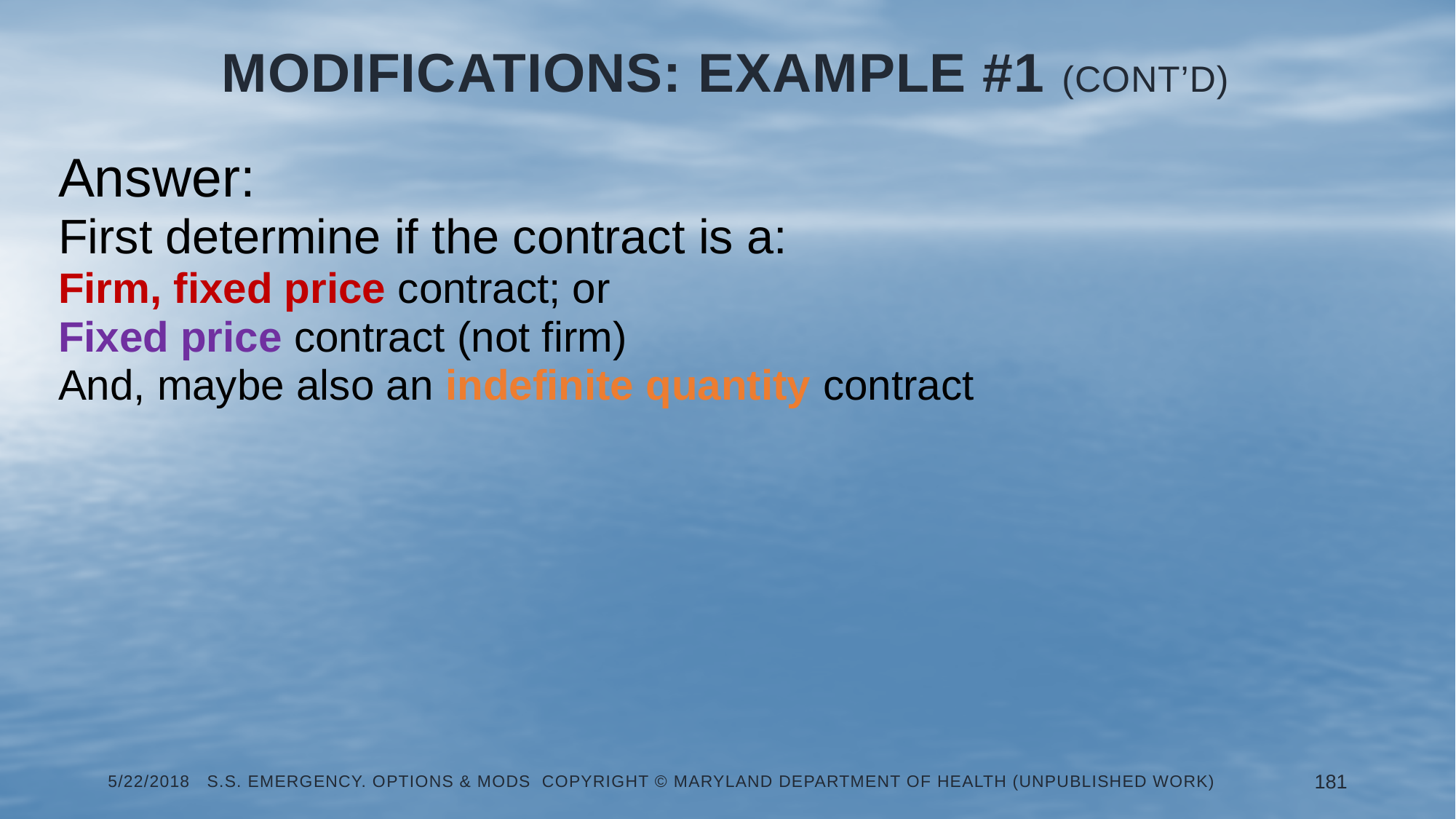

# Modifications: Example #1 (Cont’d)
Answer:
First determine if the contract is a:
Firm, fixed price contract; or
Fixed price contract (not firm)
And, maybe also an indefinite quantity contract
5/22/2018   S.S. Emergency. Options & Mods  Copyright © Maryland Department of Health (Unpublished Work)
181